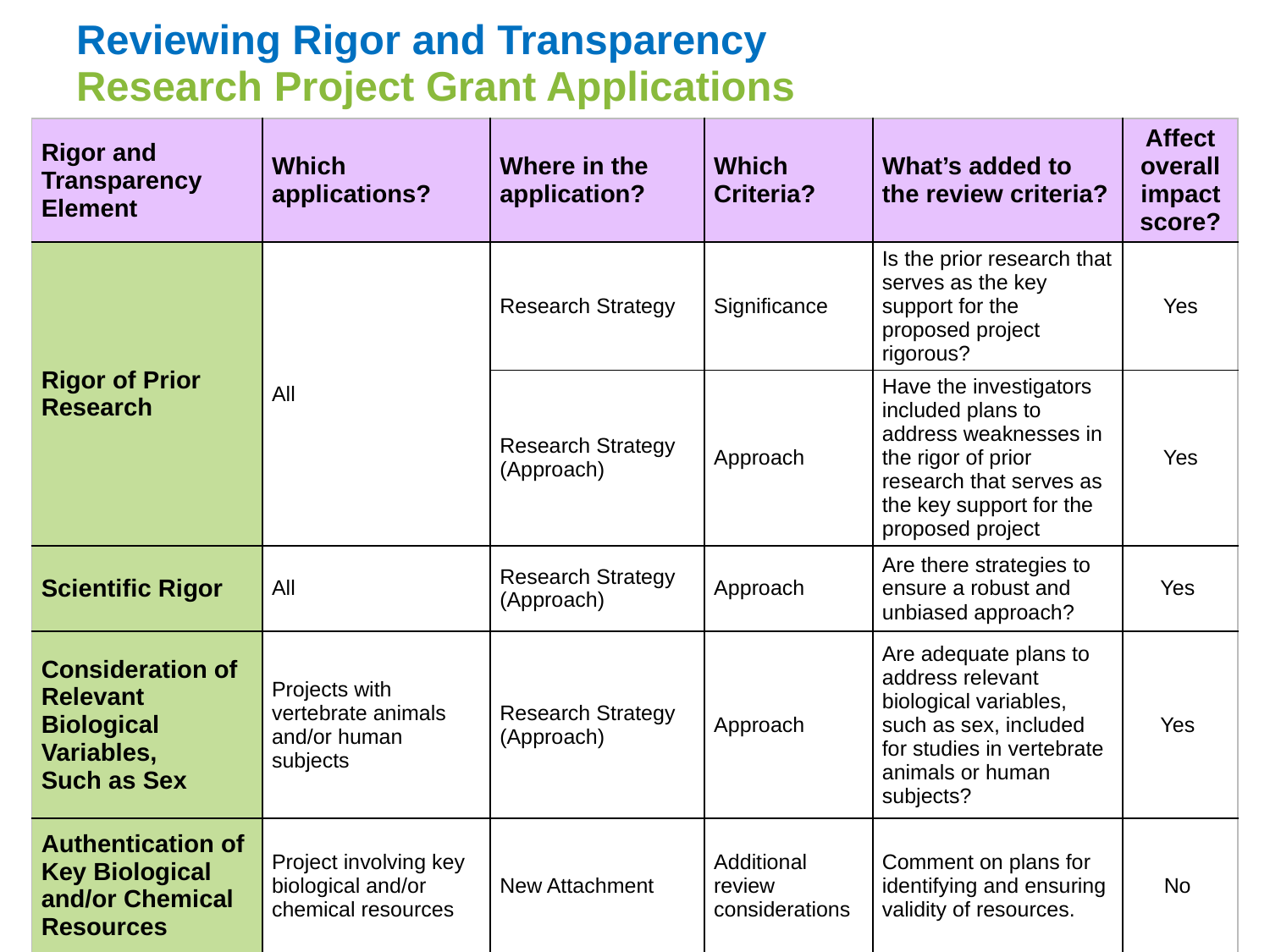

# Reviewing Rigor and Transparency Research Project Grant Applications
| Rigor and Transparency Element | Which applications? | Where in the application? | Which Criteria? | What’s added to the review criteria? | Affect overall impact score? |
| --- | --- | --- | --- | --- | --- |
| Rigor of Prior Research | All | Research Strategy | Significance | Is the prior research that serves as the key support for the proposed project rigorous? | Yes |
|  |  | Research Strategy (Approach) | Approach | Have the investigators included plans to address weaknesses in the rigor of prior research that serves as the key support for the proposed project | Yes |
| Scientific Rigor | All | Research Strategy (Approach) | Approach | Are there strategies to ensure a robust and unbiased approach? | Yes |
| Consideration of Relevant Biological Variables, Such as Sex | Projects with vertebrate animals and/or human subjects | Research Strategy (Approach) | Approach | Are adequate plans to address relevant biological variables, such as sex, included for studies in vertebrate animals or human subjects? | Yes |
| Authentication of Key Biological and/or Chemical Resources | Project involving key biological and/or chemical resources | New Attachment | Additional review considerations | Comment on plans for identifying and ensuring validity of resources. | No |